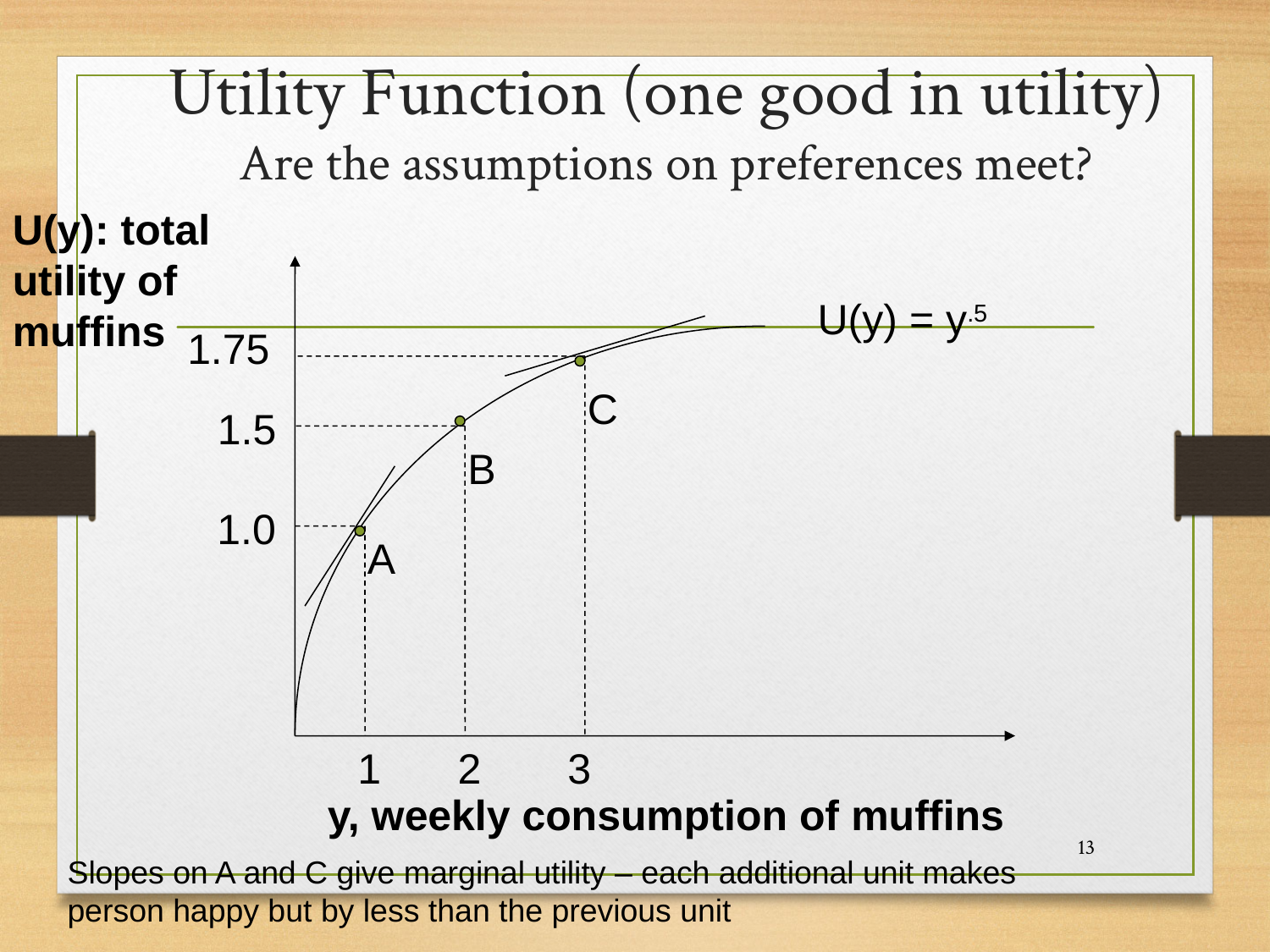

# Utility Function (one good in utility) Are the assumptions on preferences meet?
U(y): total utility of muffins

U(y) = y.5
1.75

C
1.5

B

1.0

A

1
2
3
y, weekly consumption of muffins
13
Slopes on A and C give marginal utility – each additional unit makes person happy but by less than the previous unit